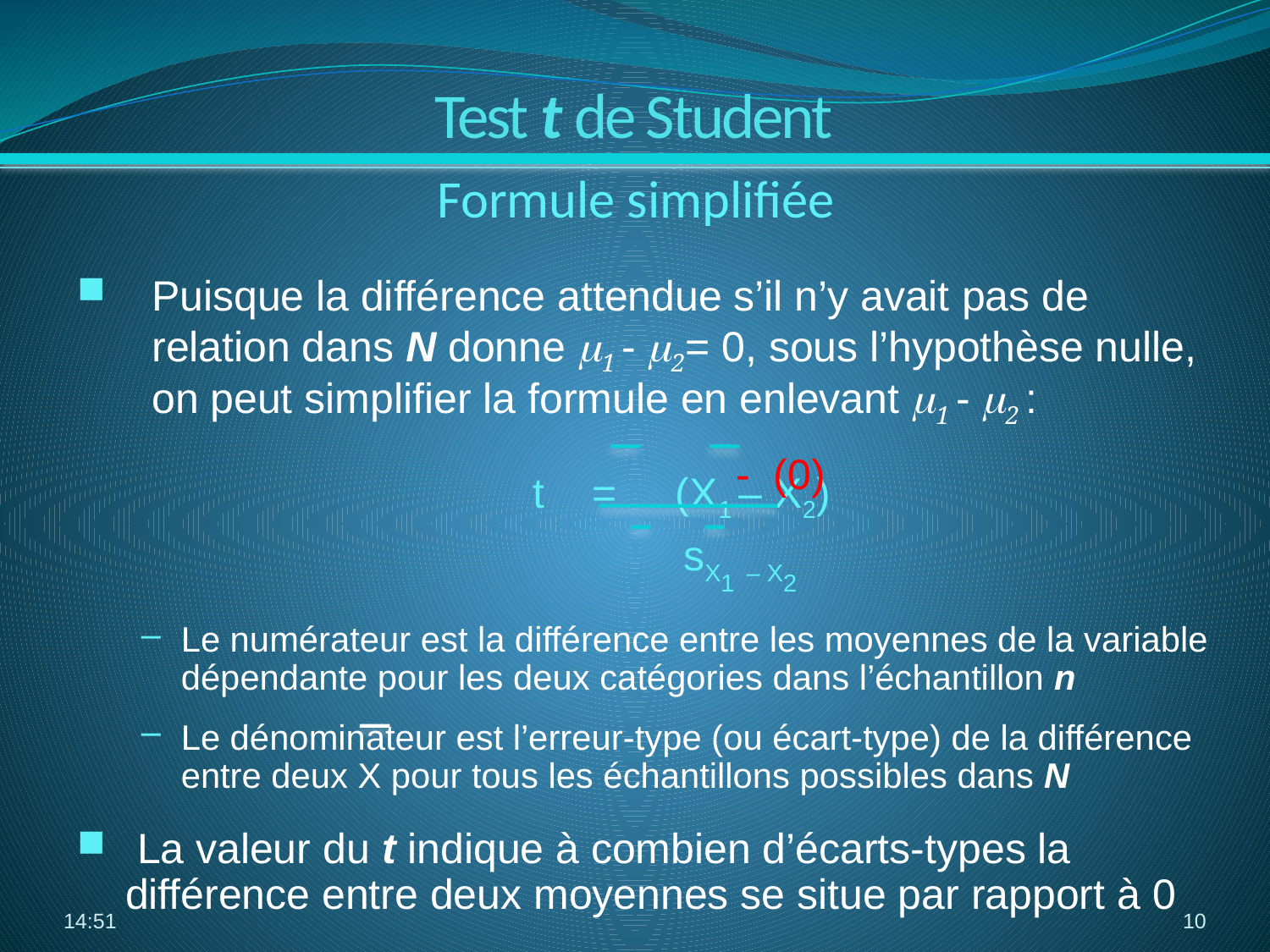

Test t de Student
Formule simplifiée
Puisque la différence attendue s’il n’y avait pas de relation dans N donne μ1 - μ2= 0, sous l’hypothèse nulle, on peut simplifier la formule en enlevant μ1 - μ2 :
				t    =     (X1 – X2)
					  sX1 – X2
Le numérateur est la différence entre les moyennes de la variable dépendante pour les deux catégories dans l’échantillon n
Le dénominateur est l’erreur-type (ou écart-type) de la différence entre deux X pour tous les échantillons possibles dans N
 La valeur du t indique à combien d’écarts-types la             différence entre deux moyennes se situe par rapport à 0

-  (0)

14:51
10